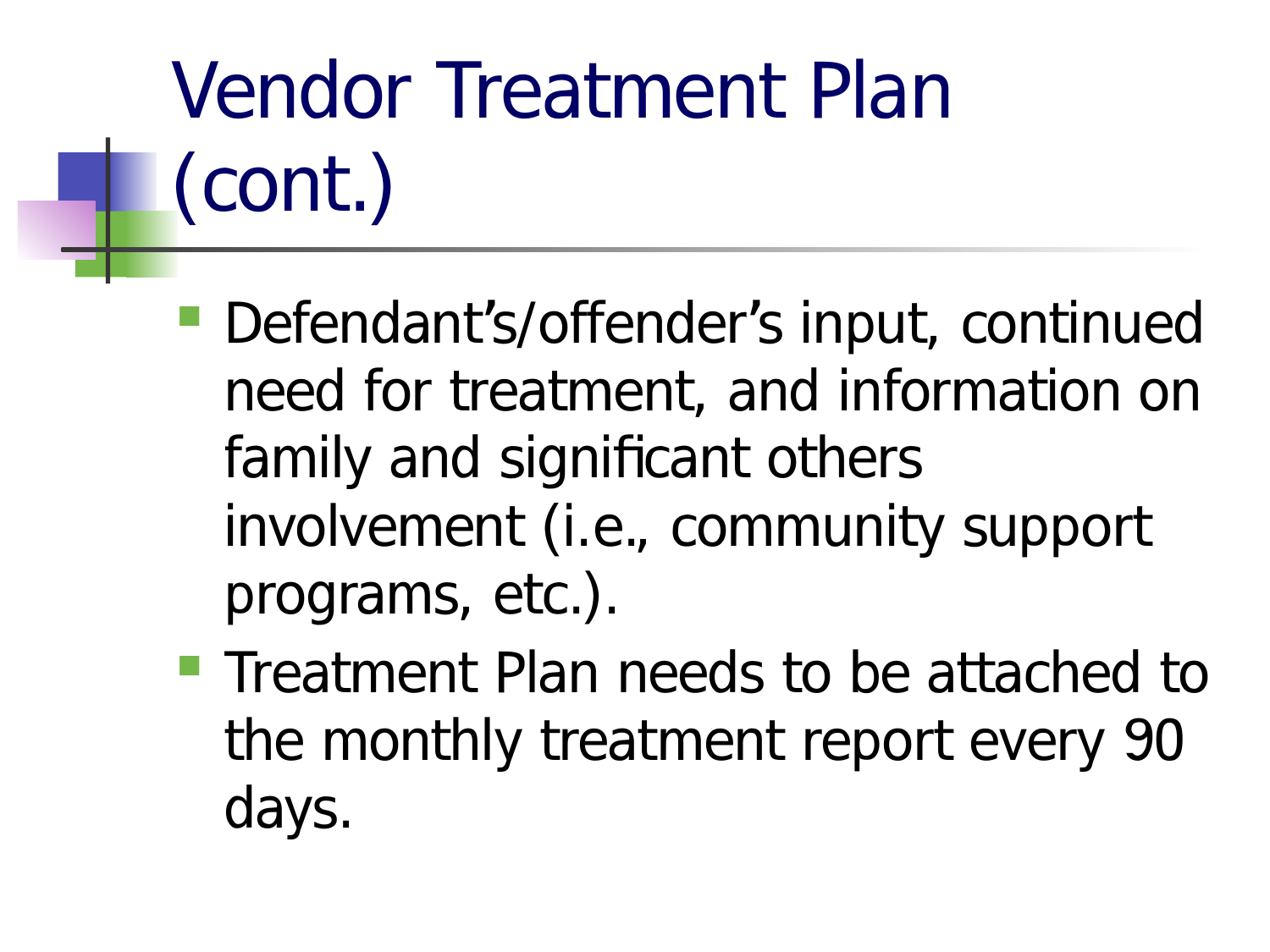

# Vendor Treatment Plan  (cont.)
Defendant’s/offender’s input, continued need for treatment, and information on family and significant others involvement (i.e., community support programs, etc.).
Treatment Plan needs to be attached to the monthly treatment report every 90 days.